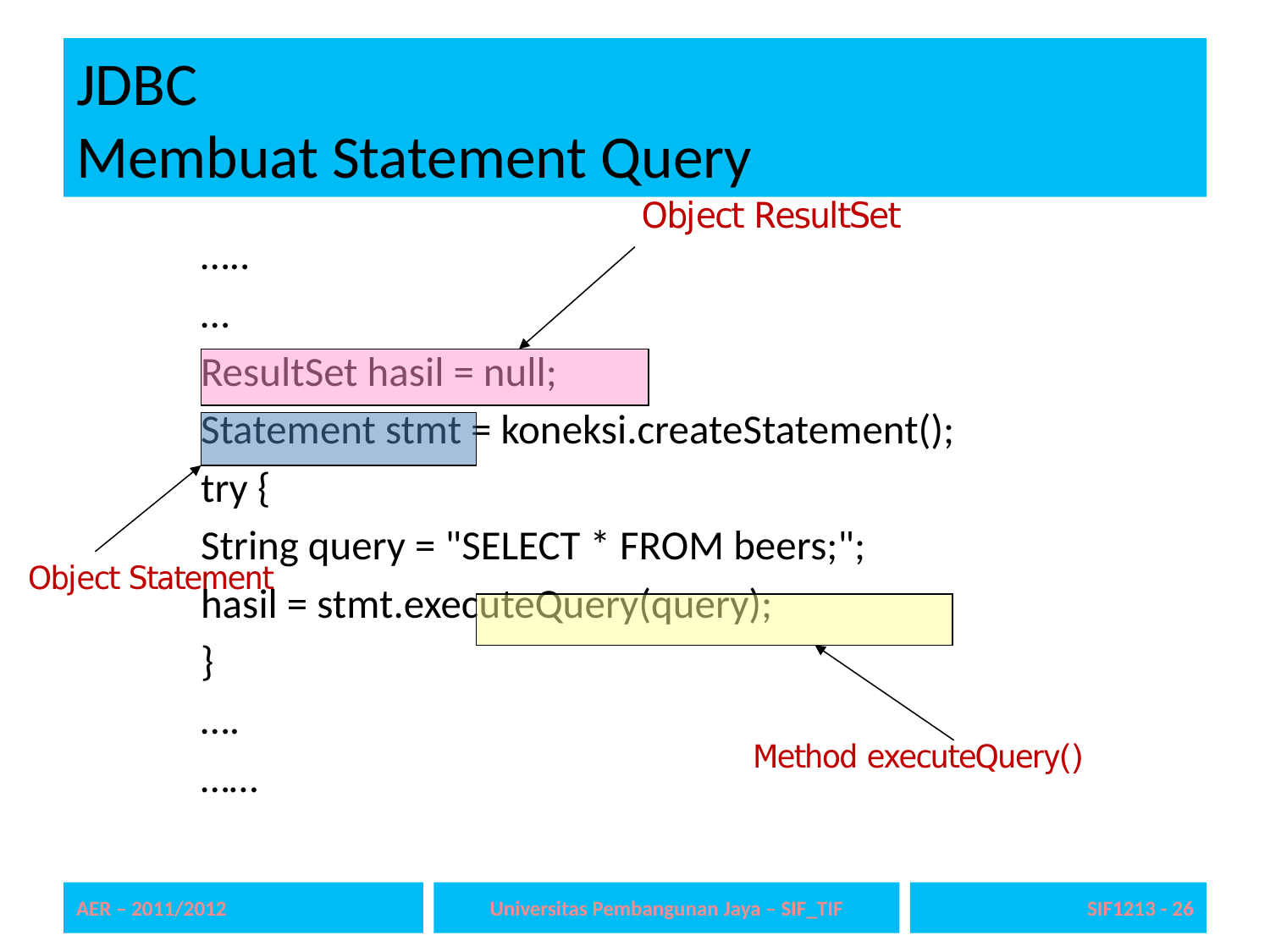

# JDBC Membuat Statement Query
Object ResultSet

…..
…
ResultSet hasil = null;
Statement stmt = koneksi.createStatement();
	try {
			String query = "SELECT * FROM beers;";
			hasil = stmt.executeQuery(query);
		}
		….
		……

Object Statement

Method executeQuery()
AER – 2011/2012
Universitas Pembangunan Jaya – SIF_TIF
SIF1213 - 26